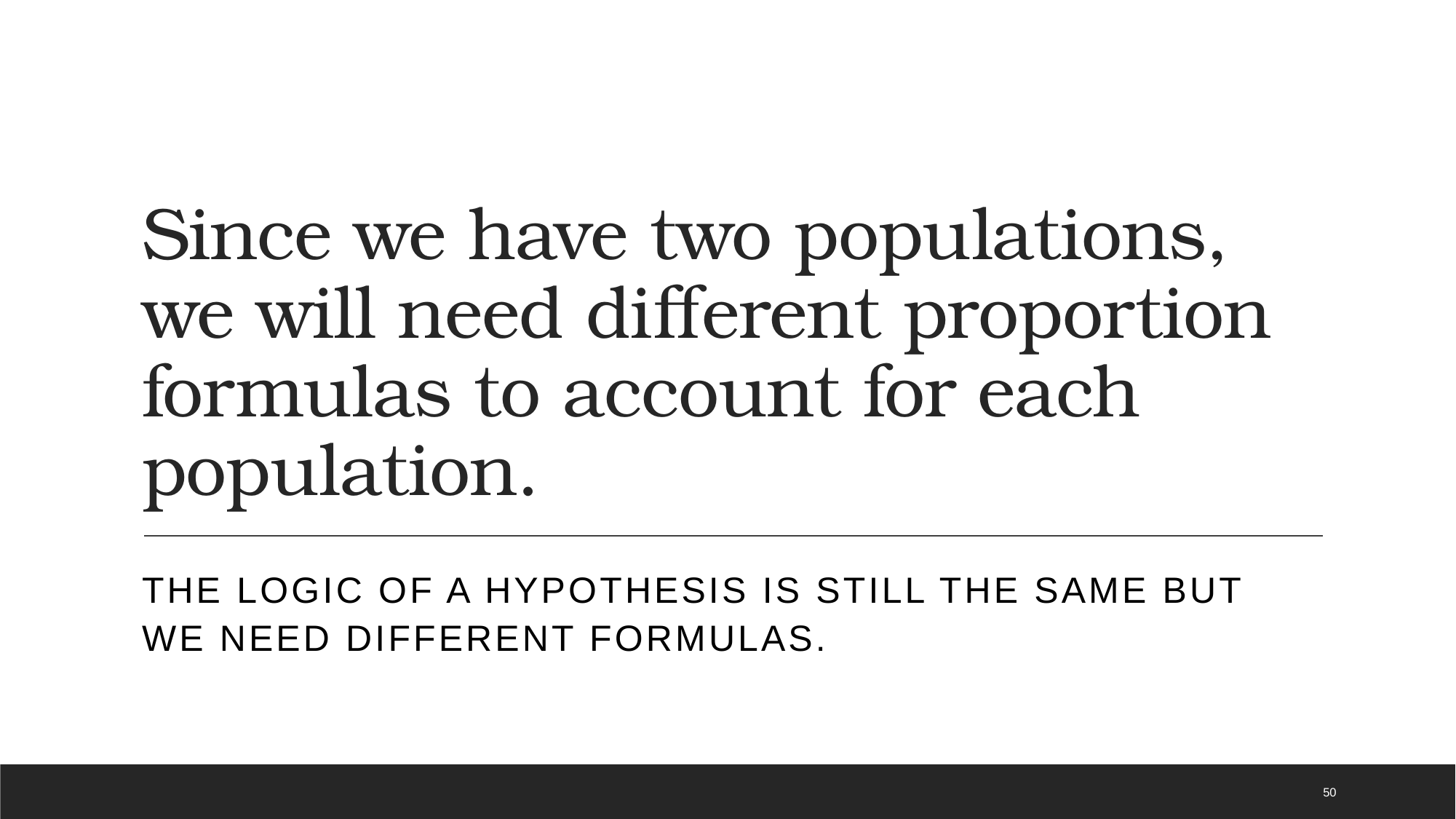

# Since we have two populations, we will need different proportion formulas to account for each population.
The logic of a hypothesis is still the same but we need different formulas.
50